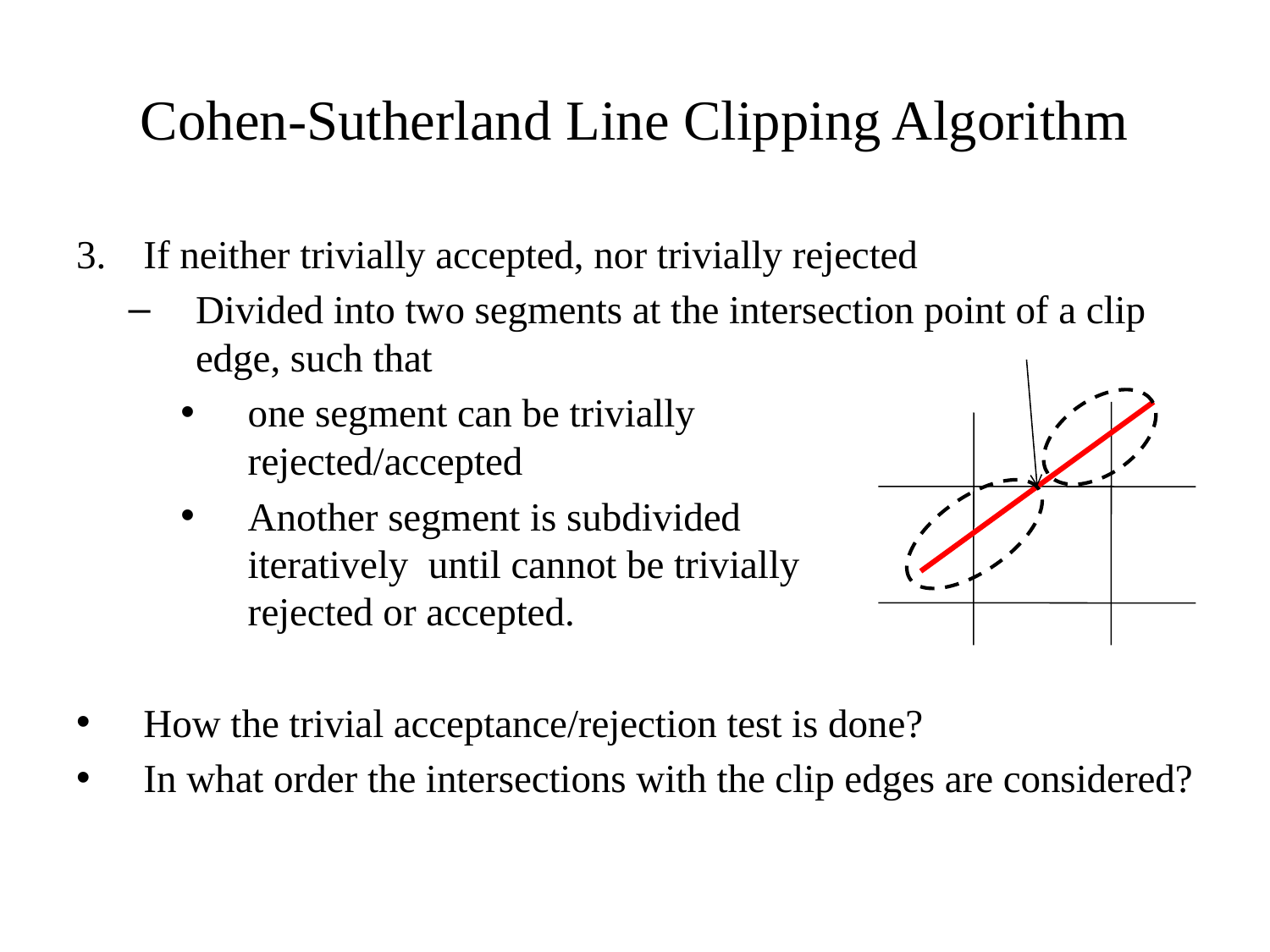

# Cohen-Sutherland Line Clipping Algorithm
If neither trivially accepted, nor trivially rejected
Divided into two segments at the intersection point of a clip edge, such that
one segment can be trivially
rejected/accepted
Another segment is subdivided
iteratively  until cannot be trivially
rejected or accepted.

How the trivial acceptance/rejection test is done?
In what order the intersections with the clip edges are considered?